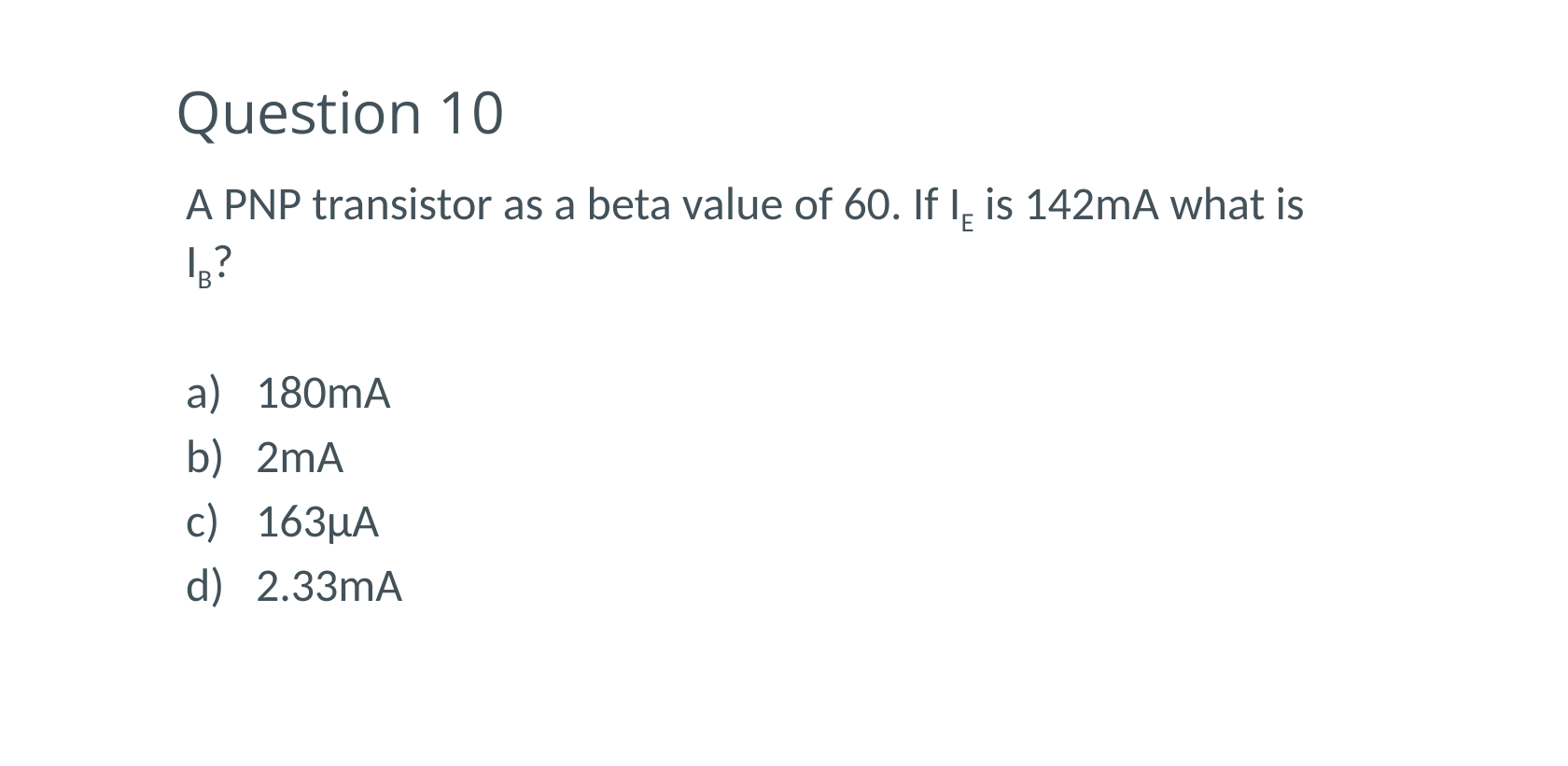

# Question 10
A PNP transistor as a beta value of 60. If IE is 142mA what is IB?

180mA
2mA
163μA
2.33mA